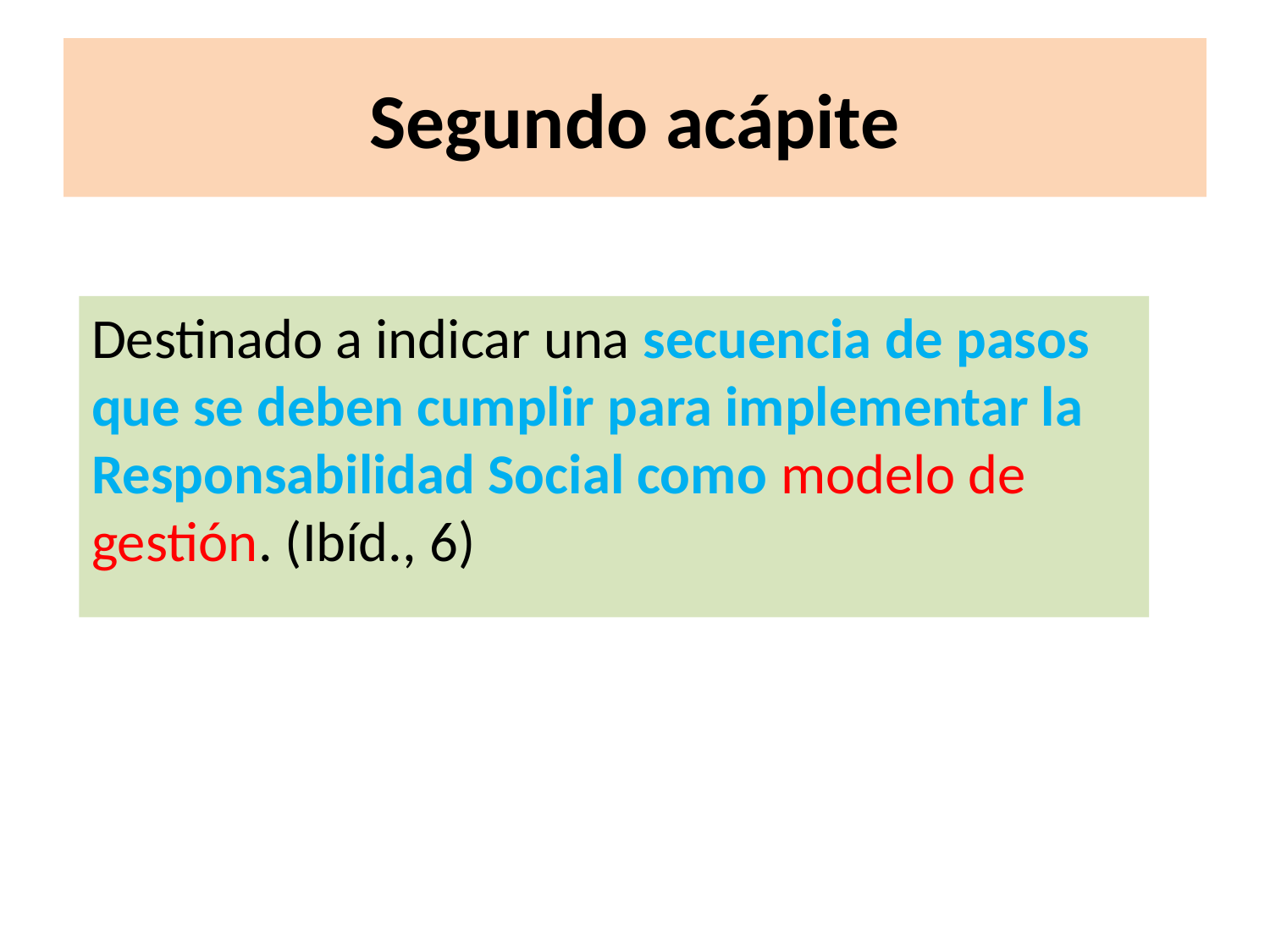

# Segundo acápite
Destinado a indicar una secuencia de pasos que se deben cumplir para implementar la Responsabilidad Social como modelo de gestión. (Ibíd., 6)